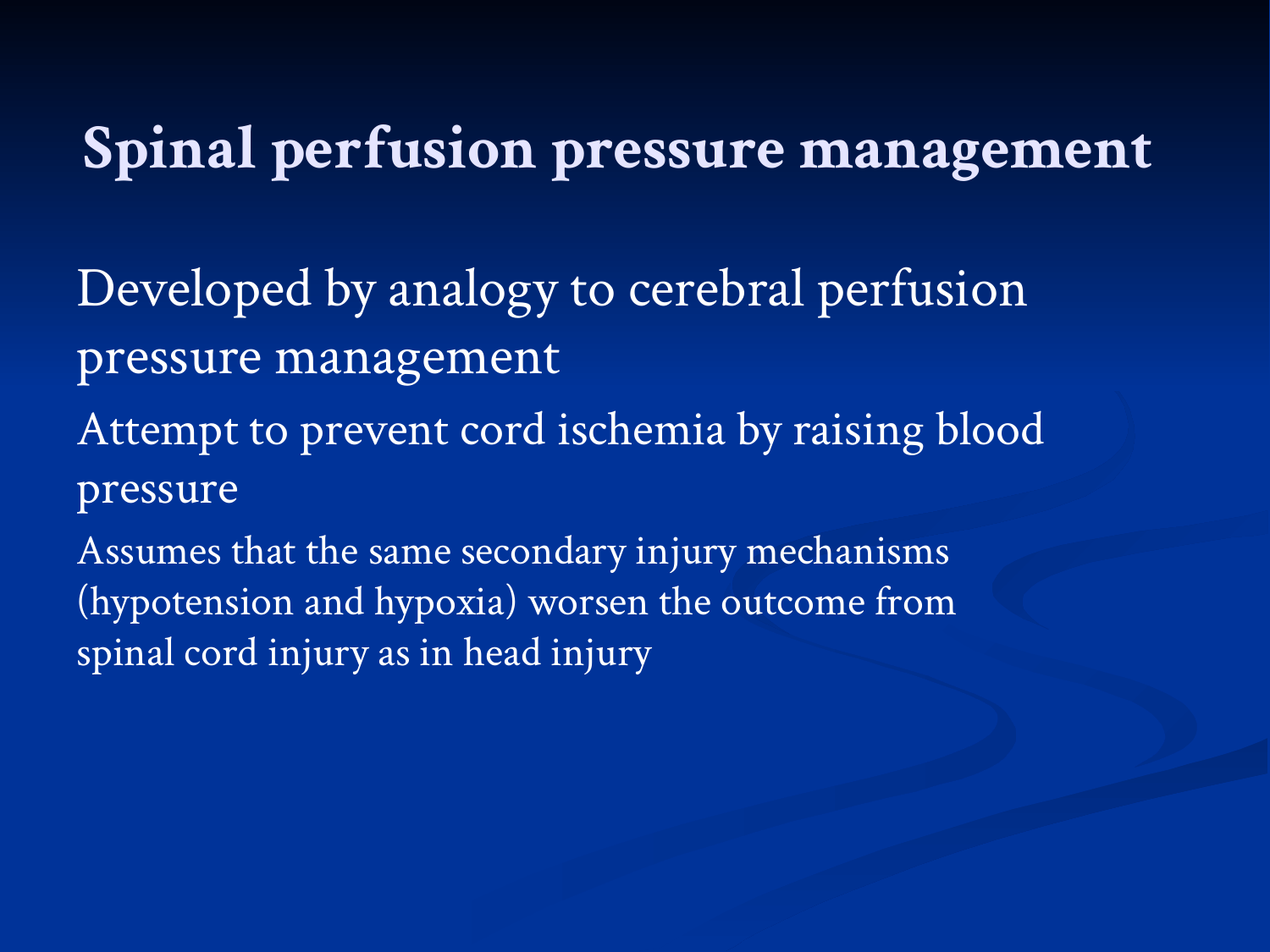

# Spinal perfusion pressure management
Developed by analogy to cerebral perfusion pressure management
Attempt to prevent cord ischemia by raising blood pressure
Assumes that the same secondary injury mechanisms (hypotension and hypoxia) worsen the outcome from spinal cord injury as in head injury